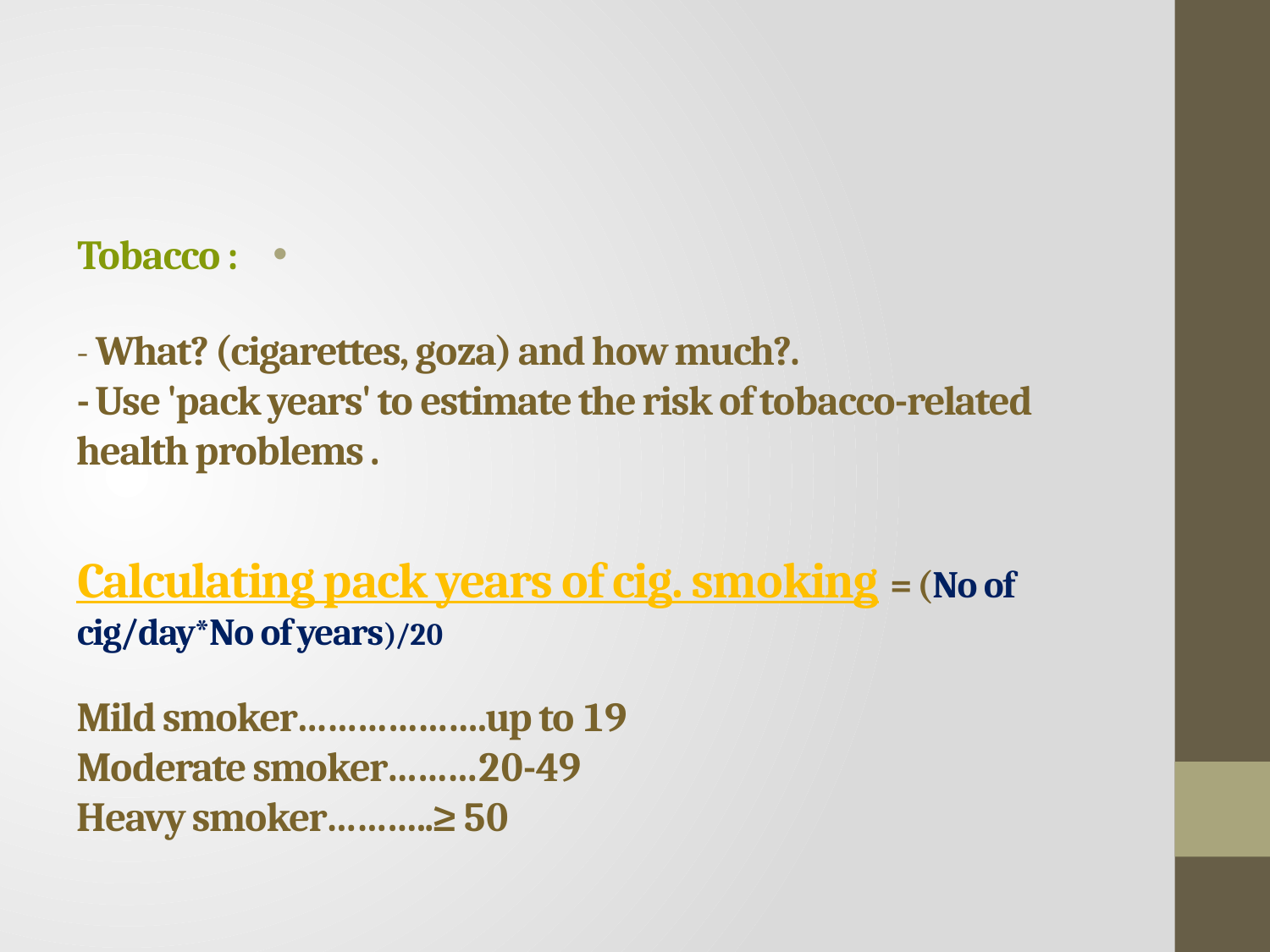

Tobacco :
- What? (cigarettes, goza) and how much?.
- Use 'pack years' to estimate the risk of tobacco-related health problems .
Calculating pack years of cig. smoking = (No of cig/day*No of years)/20
Mild smoker……………….up to 19
Moderate smoker………20-49
Heavy smoker………..≥ 50